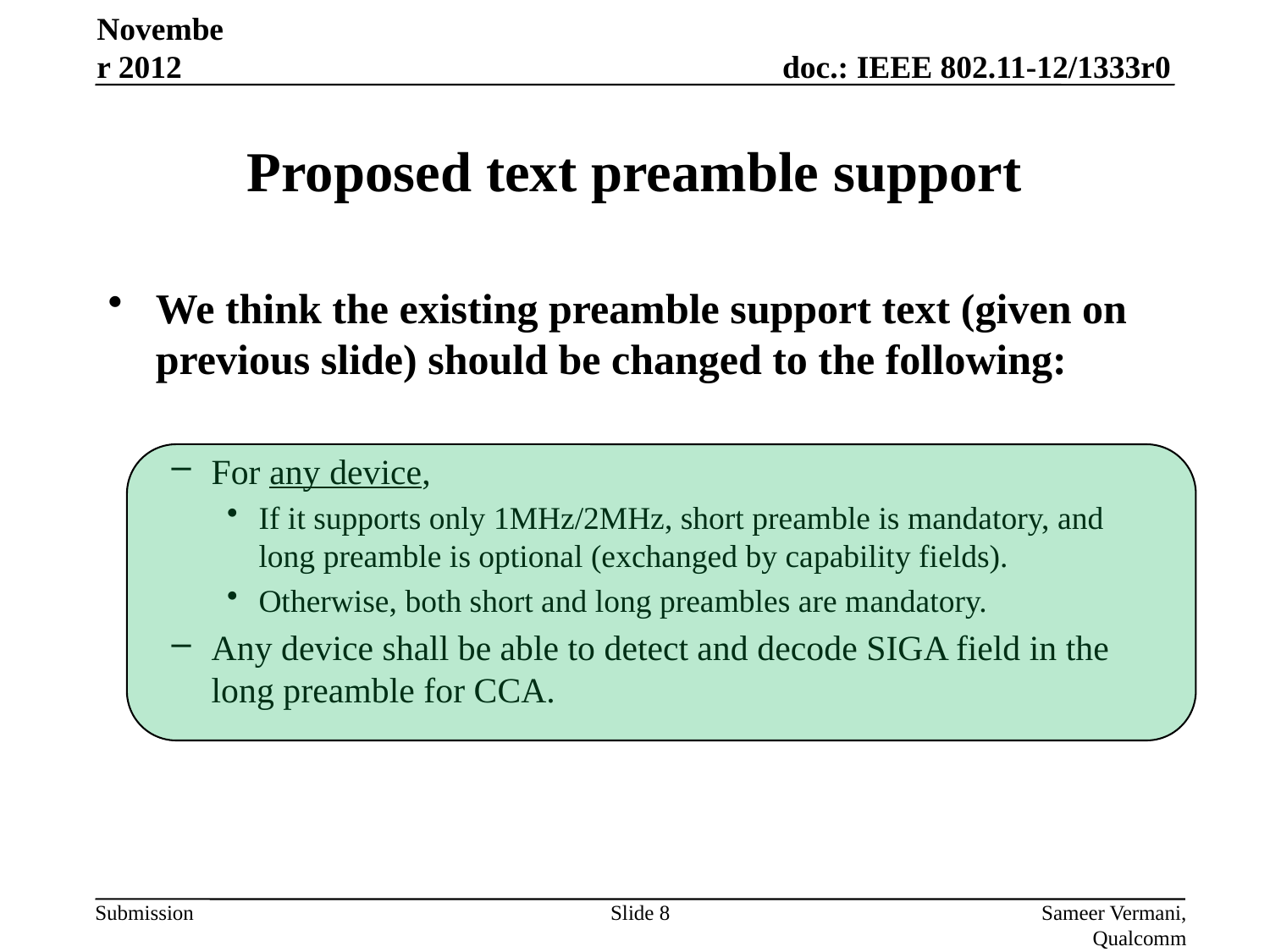

November 2012
# Proposed text preamble support
We think the existing preamble support text (given on previous slide) should be changed to the following:

For any device,
If it supports only 1MHz/2MHz, short preamble is mandatory, and long preamble is optional (exchanged by capability fields).
Otherwise, both short and long preambles are mandatory.
Any device shall be able to detect and decode SIGA field in the long preamble for CCA.

Slide 8
Sameer Vermani, Qualcomm